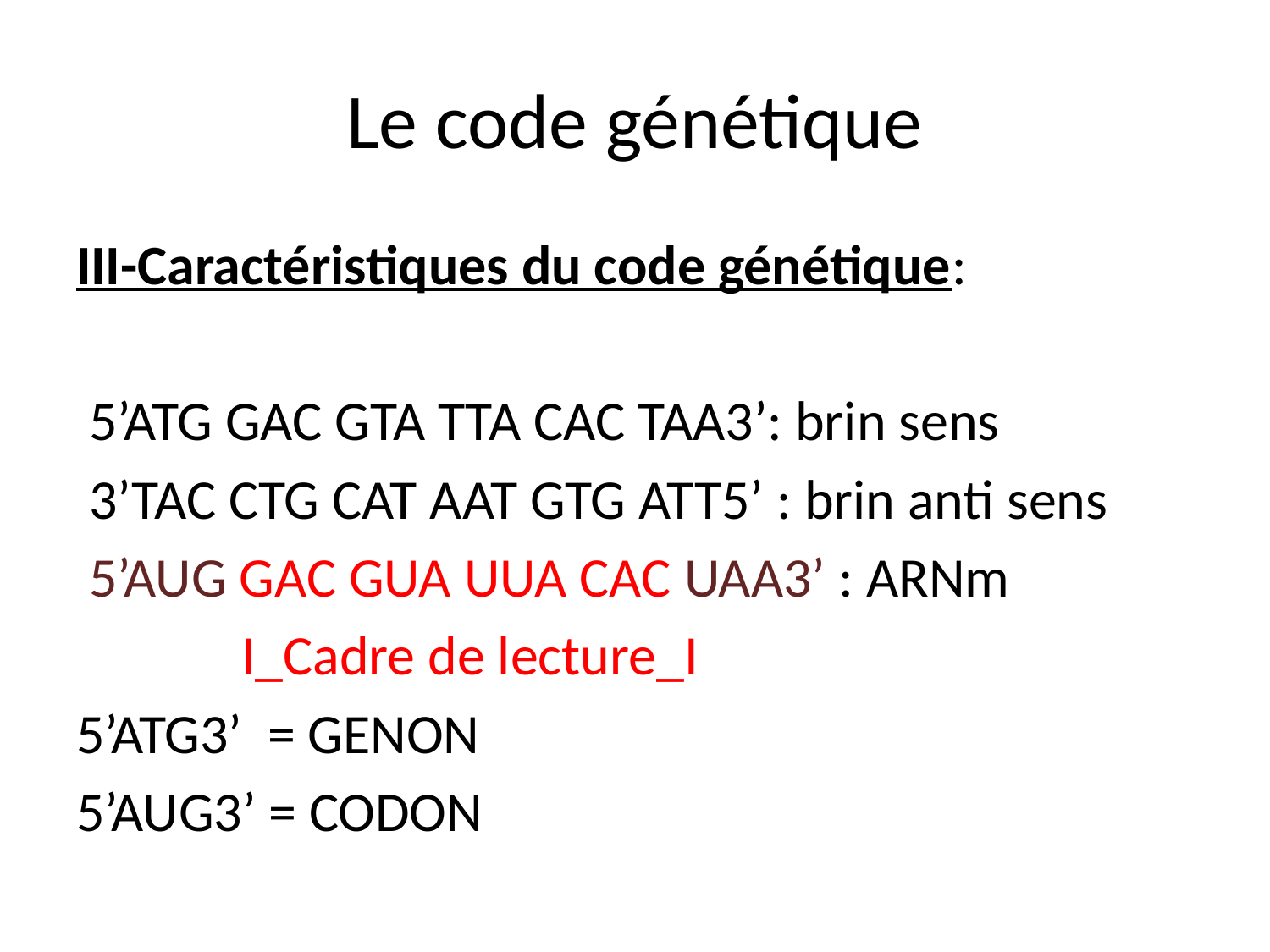

# Le code génétique
III-Caractéristiques du code génétique:

 5’ATG GAC GTA TTA CAC TAA3’: brin sens
 3’TAC CTG CAT AAT GTG ATT5’ : brin anti sens
 5’AUG GAC GUA UUA CAC UAA3’ : ARNm
             I_Cadre de lecture_I
5’ATG3’  = GENON
5’AUG3’ = CODON